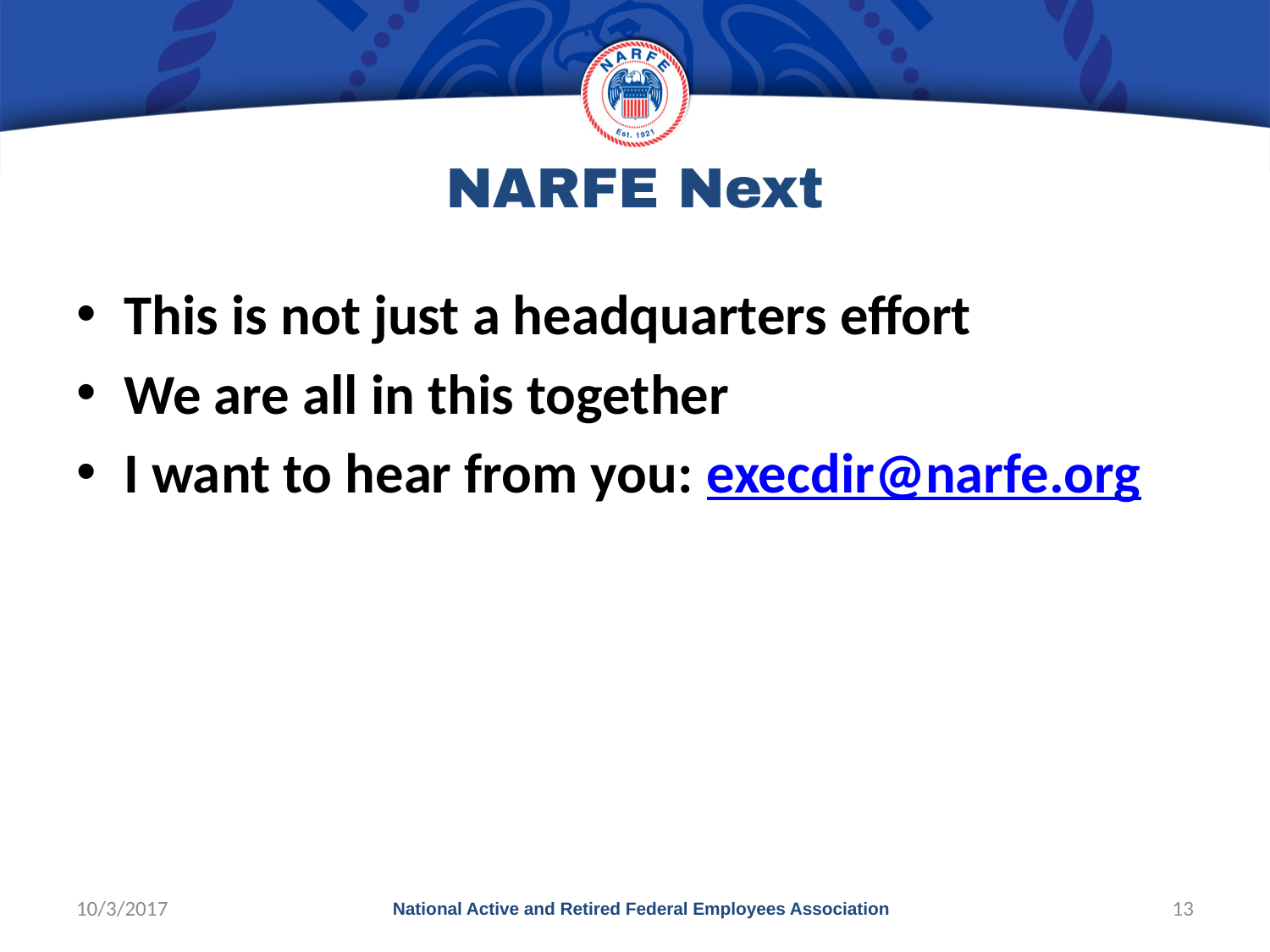

# NARFE Next
This is not just a headquarters effort
We are all in this together
I want to hear from you: execdir@narfe.org

10/3/2017
National Active and Retired Federal Employees Association
13